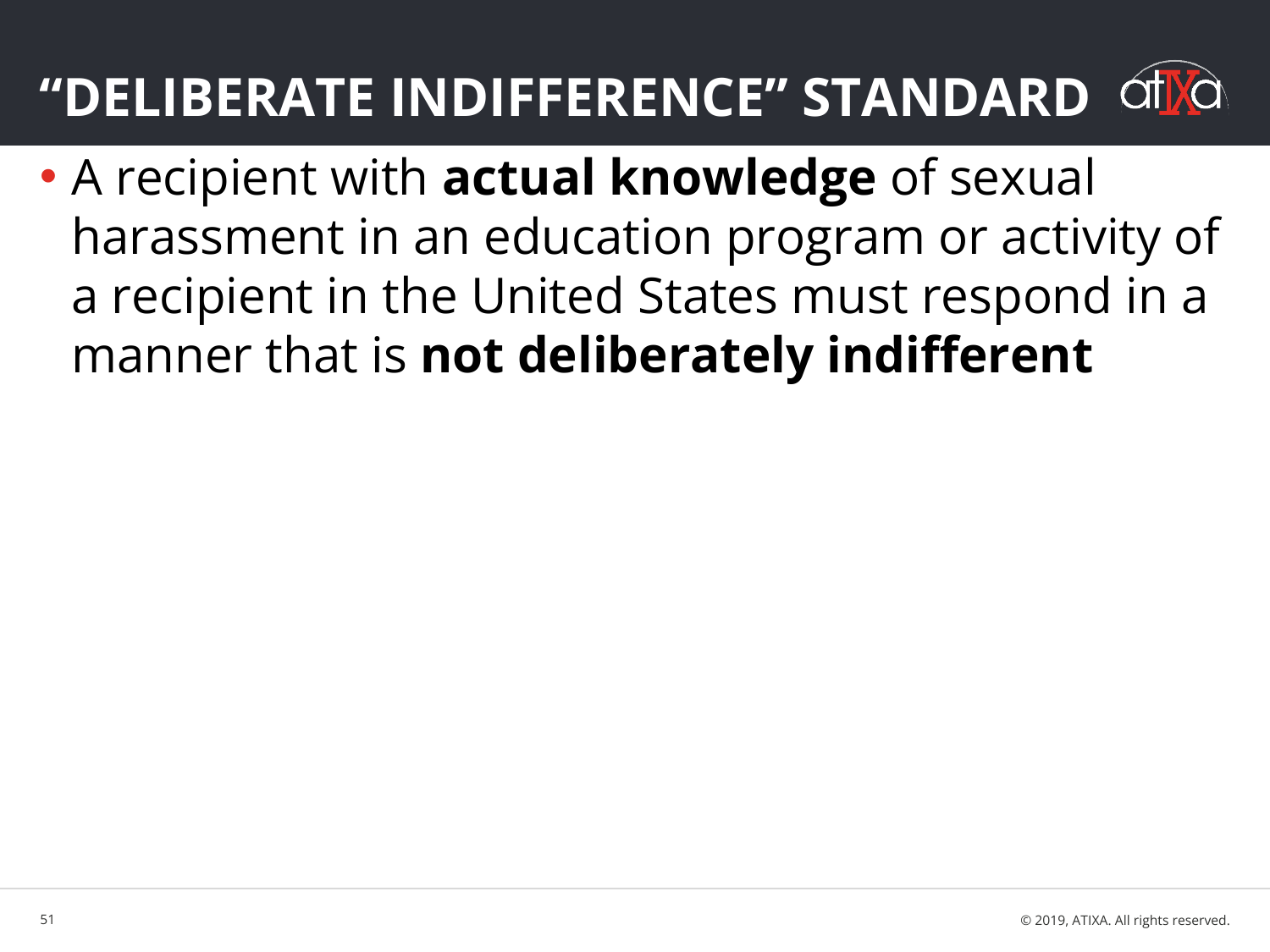

# “Deliberate Indifference” standard
A recipient with actual knowledge of sexual harassment in an education program or activity of a recipient in the United States must respond in a manner that is not deliberately indifferent